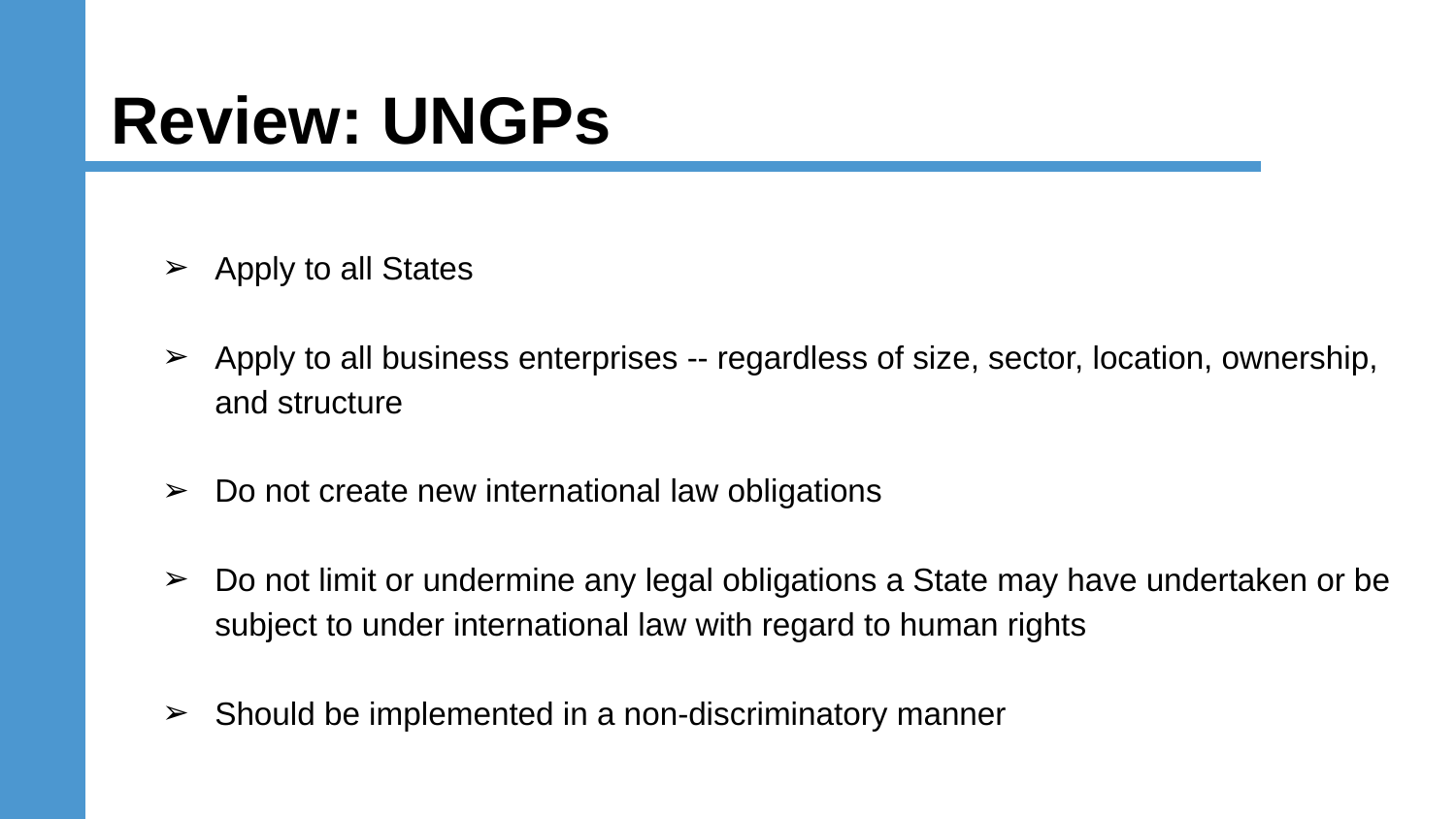

# Review: UNGPs

Apply to all States

Apply to all business enterprises -- regardless of size, sector, location, ownership, and structure

Do not create new international law obligations

Do not limit or undermine any legal obligations a State may have undertaken or be subject to under international law with regard to human rights

Should be implemented in a non-discriminatory manner